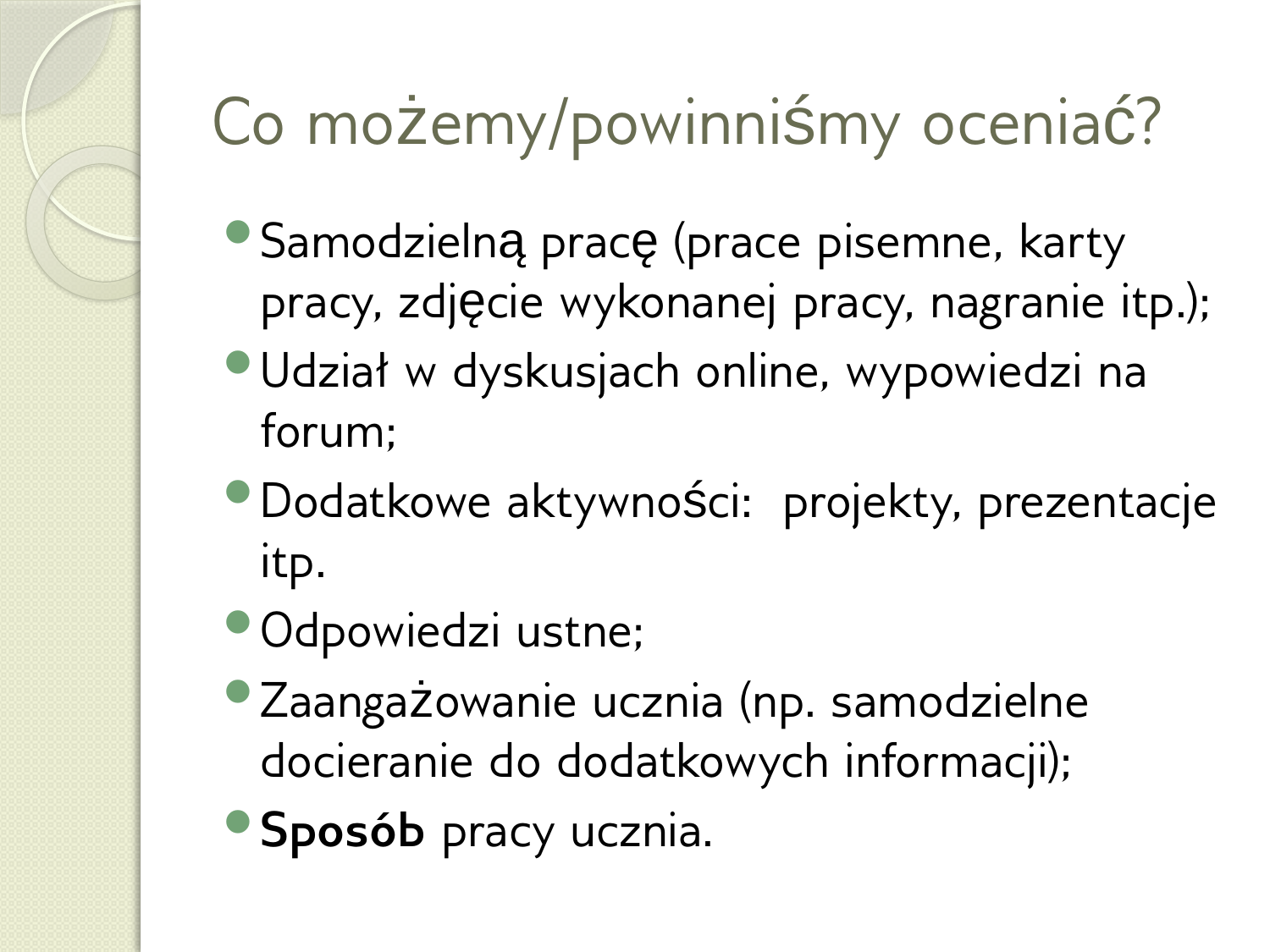

# Co możemy/powinniśmy oceniać?
Samodzielną pracę (prace pisemne, karty pracy, zdjęcie wykonanej pracy, nagranie itp.);
Udział w dyskusjach online, wypowiedzi na forum;
Dodatkowe aktywności:  projekty, prezentacje itp.
Odpowiedzi ustne;
Zaangażowanie ucznia (np. samodzielne docieranie do dodatkowych informacji);
Sposób pracy ucznia.